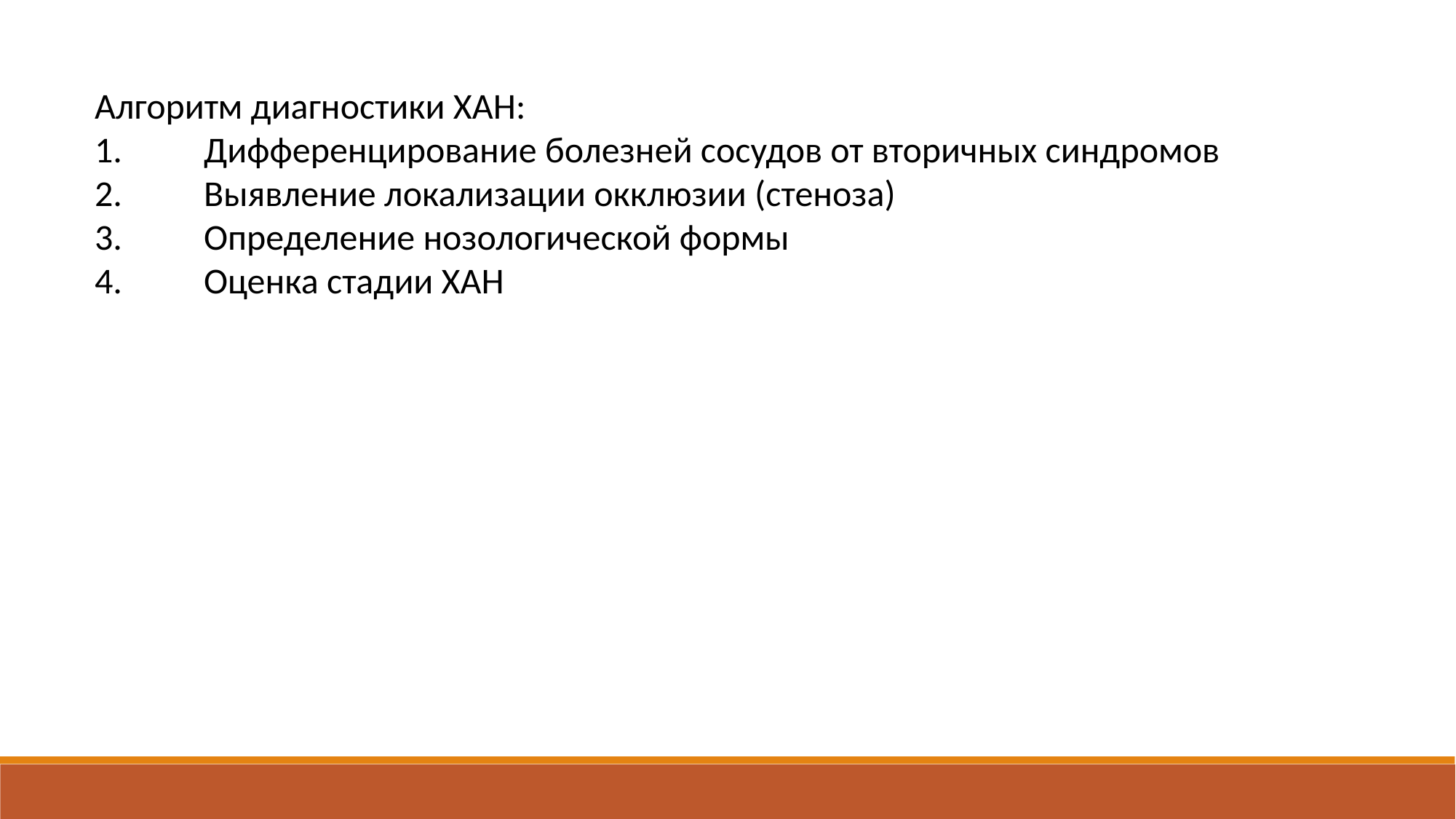

Алгоритм диагностики ХАН:
1.	Дифференцирование болезней сосудов от вторичных синдромов
2.	Выявление локализации окклюзии (стеноза)
3.	Определение нозологической формы
4.	Оценка стадии ХАН